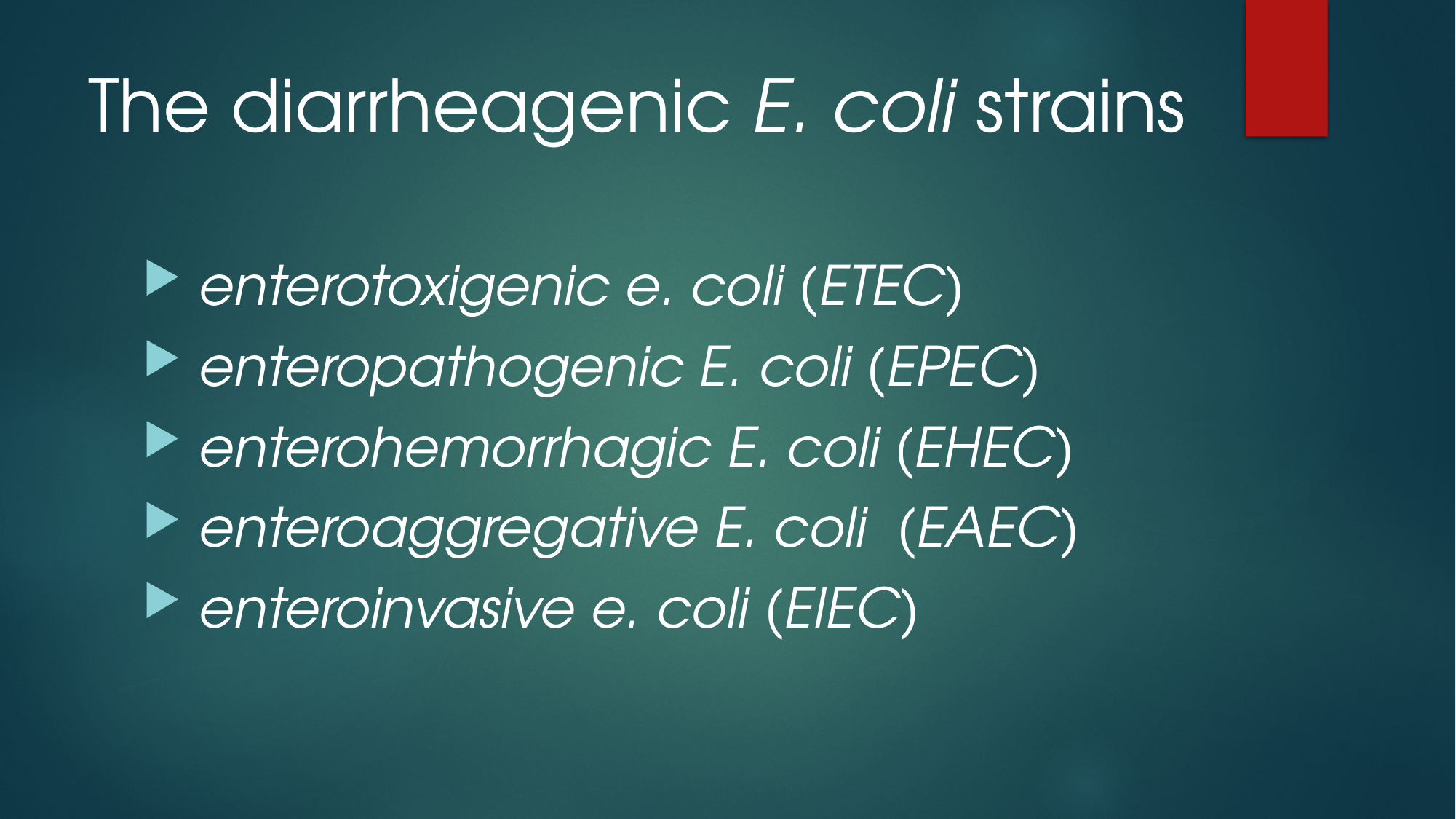

# The diarrheagenic E. coli strains
 enterotoxigenic e. coli (ETEC)
 enteropathogenic E. coli (EPEC)
 enterohemorrhagic E. coli (EHEC)
 enteroaggregative E. coli  (EAEC)
 enteroinvasive e. coli (EIEC)